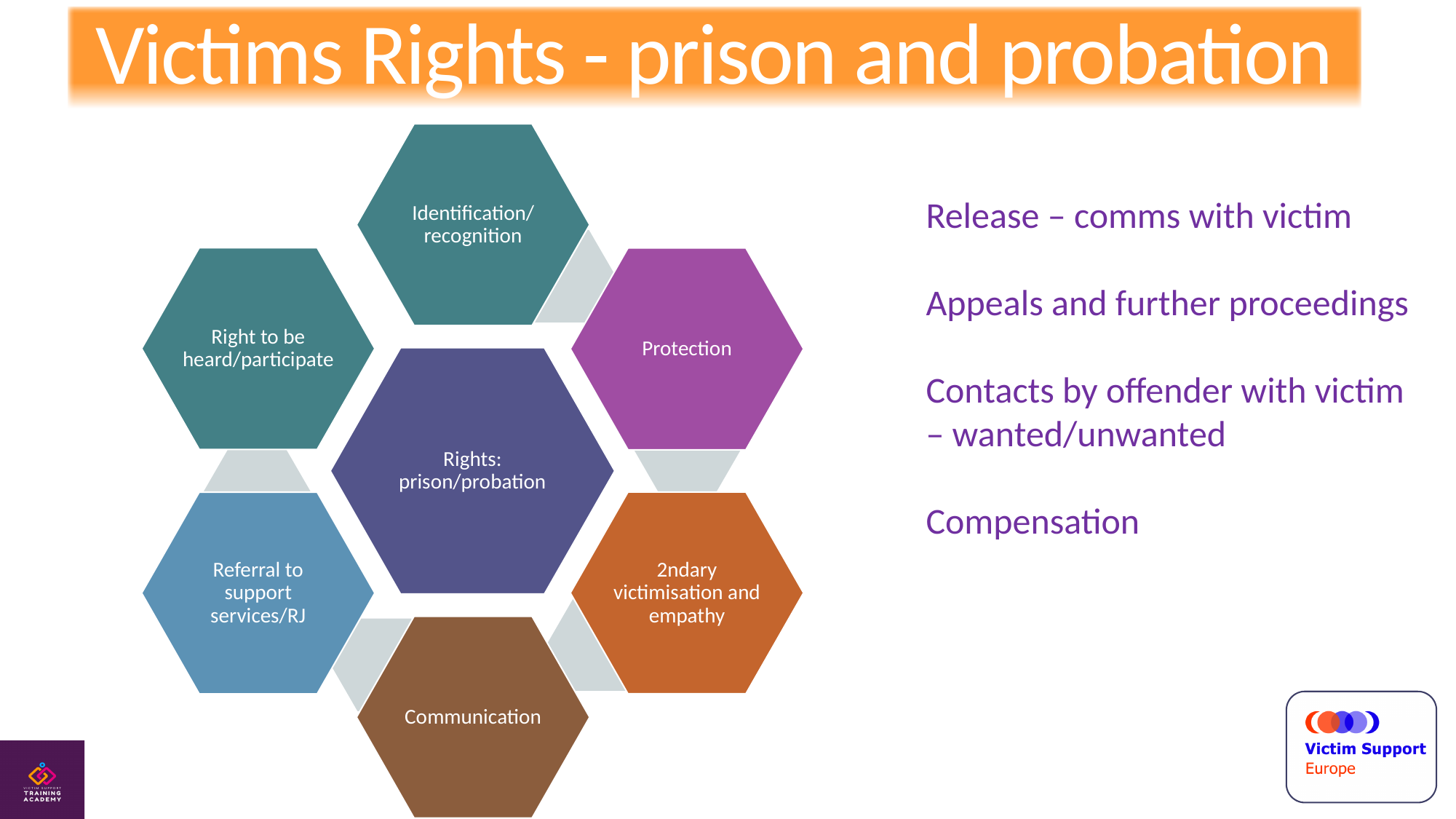

Victims Rights - prison and probation
Rights: prison/probation
Identification/ recognition
Protection
2ndary victimisation and empathy
Communication
Referral to support services/RJ
Right to be heard/participate
Release – comms with victim

Appeals and further proceedings

Contacts by offender with victim – wanted/unwanted

Compensation